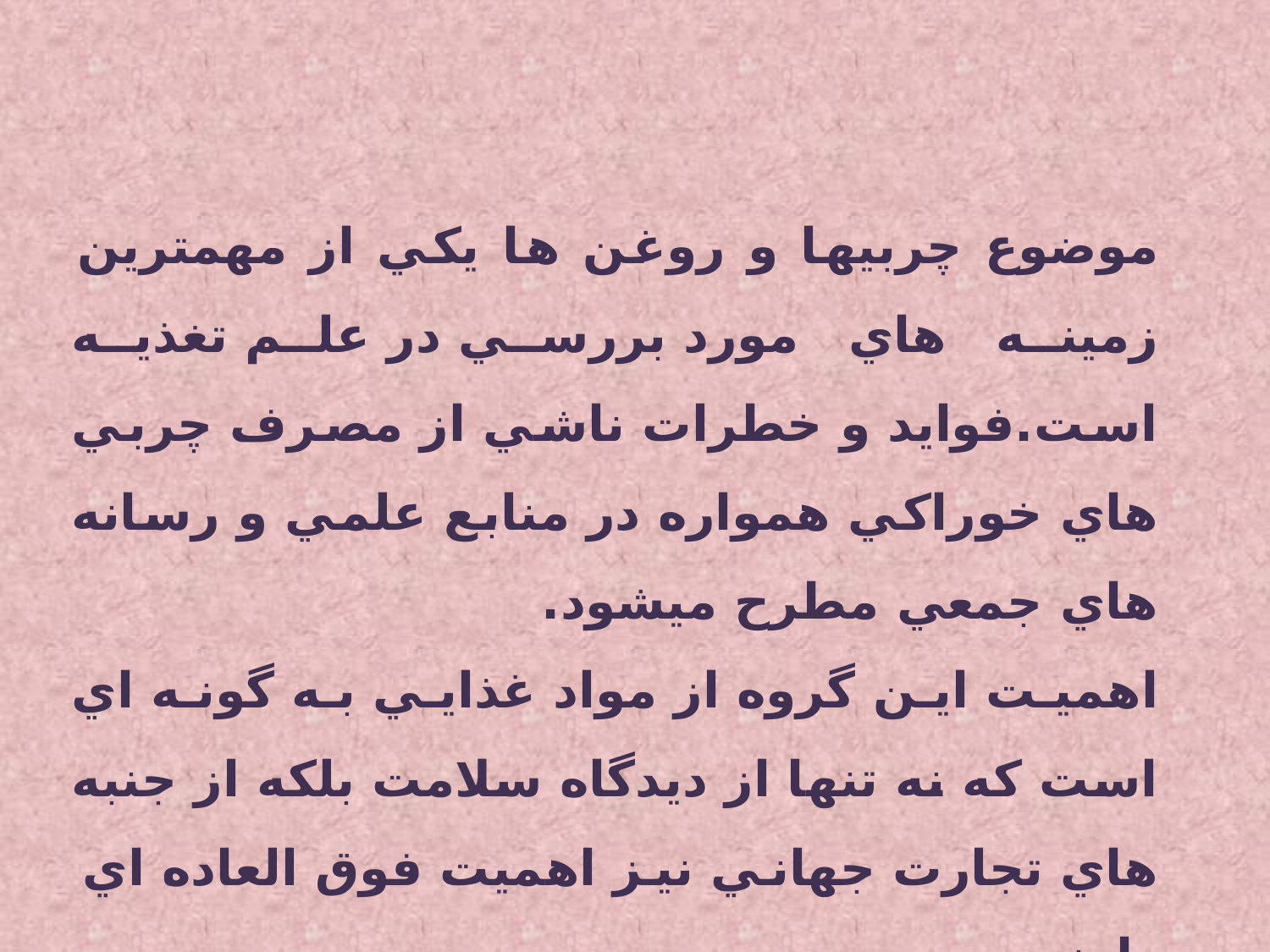

موضوع چربیها و روغن ها يکي از مهمترين زمينه هاي مورد بررسي در علم تغذيه است.فوايد و خطرات ناشي از مصرف چربي هاي خوراکي همواره در منابع علمي و رسانه هاي جمعي مطرح ميشود.
اهميت اين گروه از مواد غذايي به گونه اي است که نه تنها از ديدگاه سلامت بلکه از جنبه هاي تجارت جهاني نيز اهميت فوق العاده اي دارند .